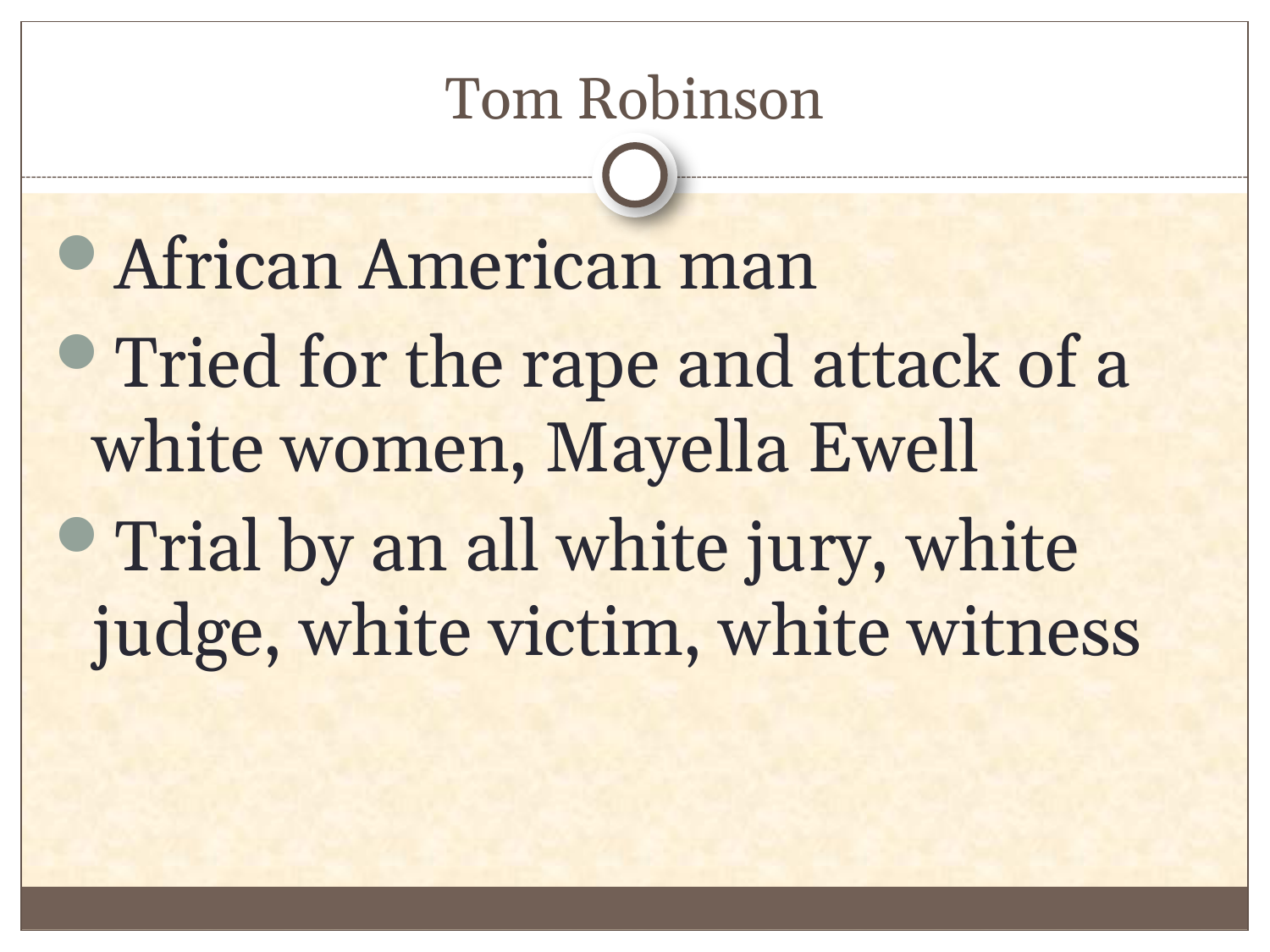

# Tom Robinson
African American man
Tried for the rape and attack of a white women, Mayella Ewell
Trial by an all white jury, white judge, white victim, white witness